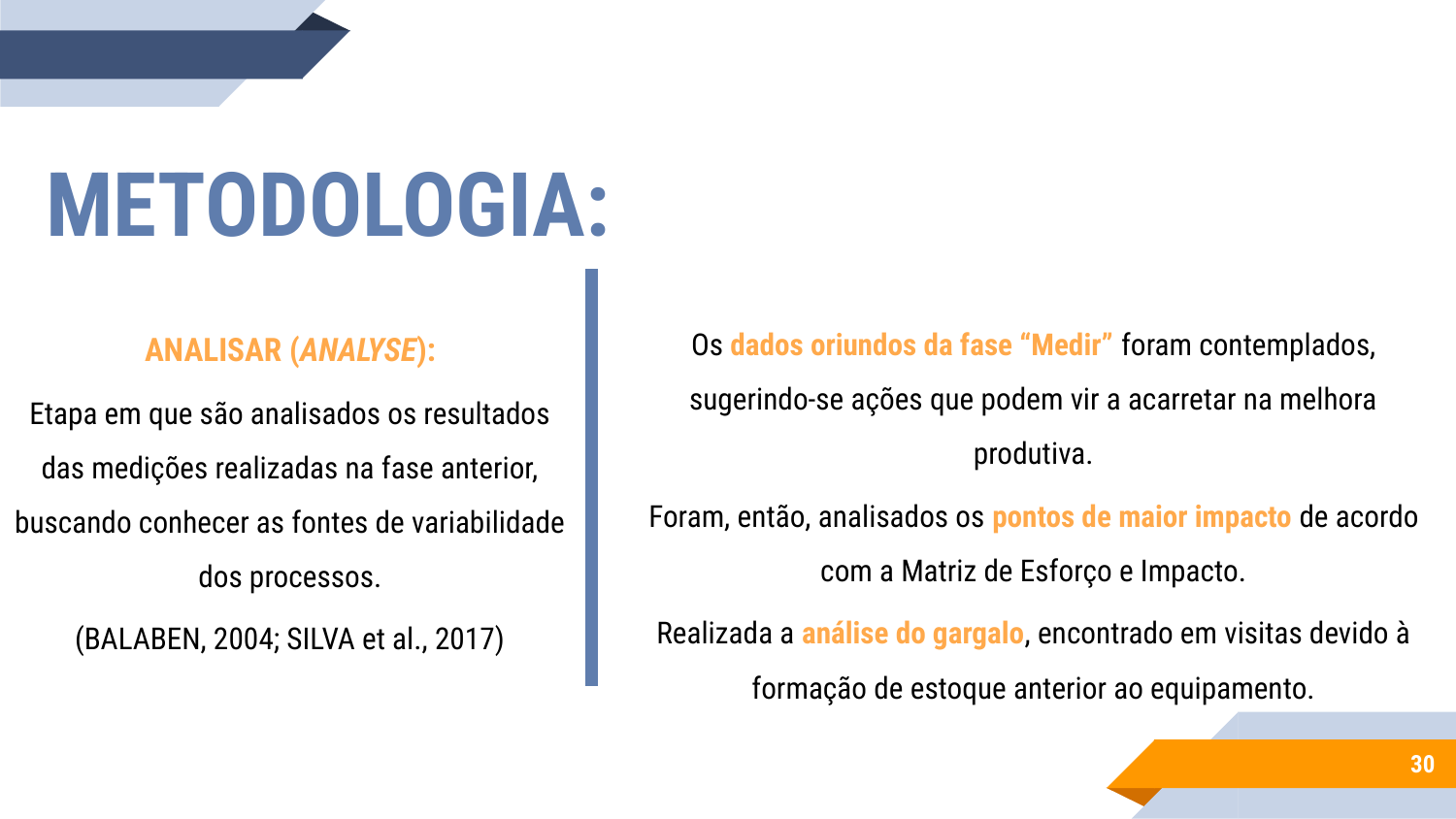

METODOLOGIA:
Os dados oriundos da fase “Medir” foram contemplados, sugerindo-se ações que podem vir a acarretar na melhora produtiva.
Foram, então, analisados os pontos de maior impacto de acordo com a Matriz de Esforço e Impacto.
Realizada a análise do gargalo, encontrado em visitas devido à formação de estoque anterior ao equipamento.
ANALISAR (ANALYSE):
Etapa em que são analisados os resultados das medições realizadas na fase anterior, buscando conhecer as fontes de variabilidade dos processos.
(BALABEN, 2004; SILVA et al., 2017)
30